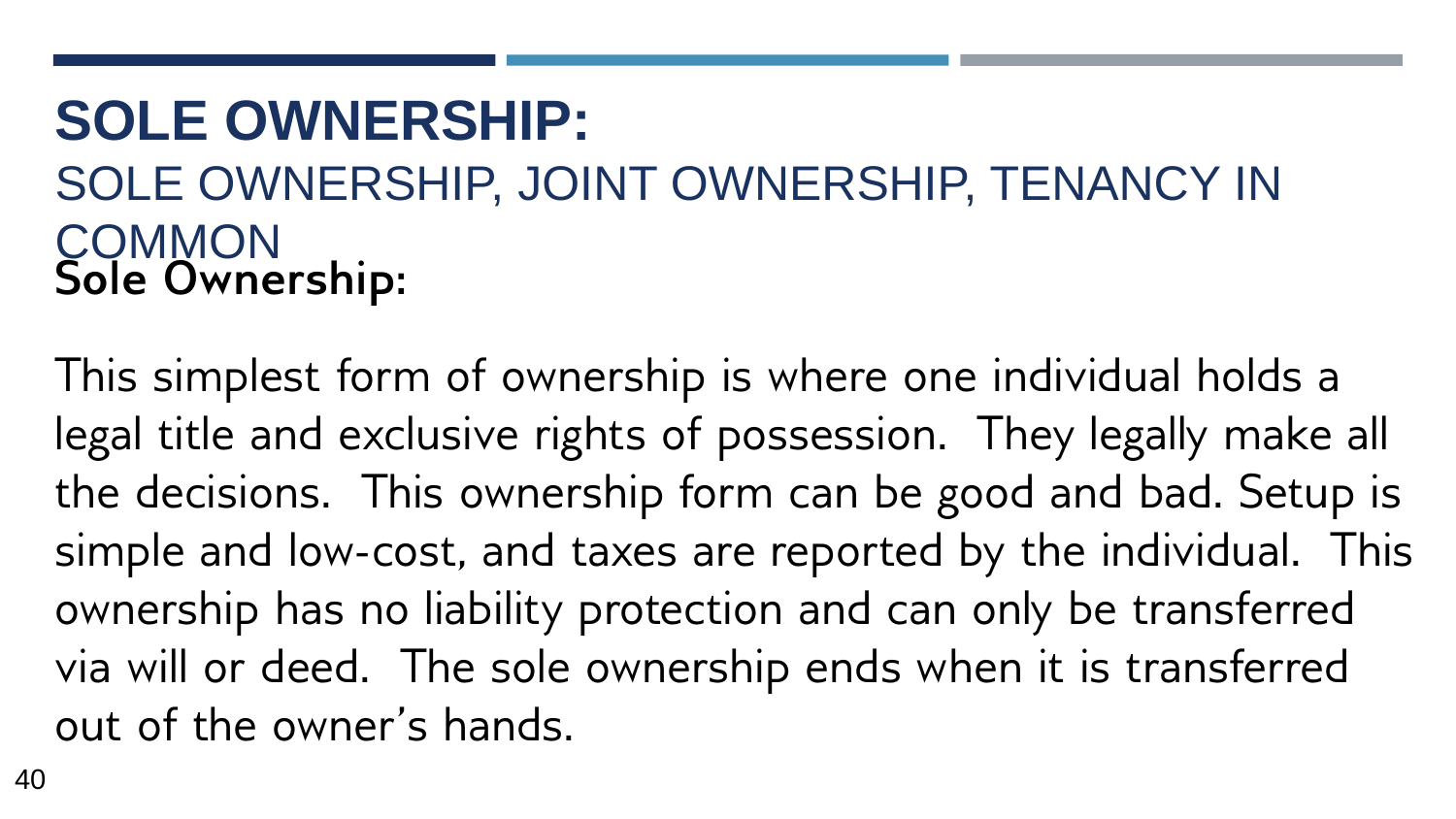

# SOLE OWNERSHIP: SOLE OWNERSHIP, JOINT OWNERSHIP, TENANCY IN COMMON
Sole Ownership:

This simplest form of ownership is where one individual holds a legal title and exclusive rights of possession.  They legally make all the decisions.  This ownership form can be good and bad. Setup is simple and low-cost, and taxes are reported by the individual.  This ownership has no liability protection and can only be transferred via will or deed.  The sole ownership ends when it is transferred out of the owner’s hands.